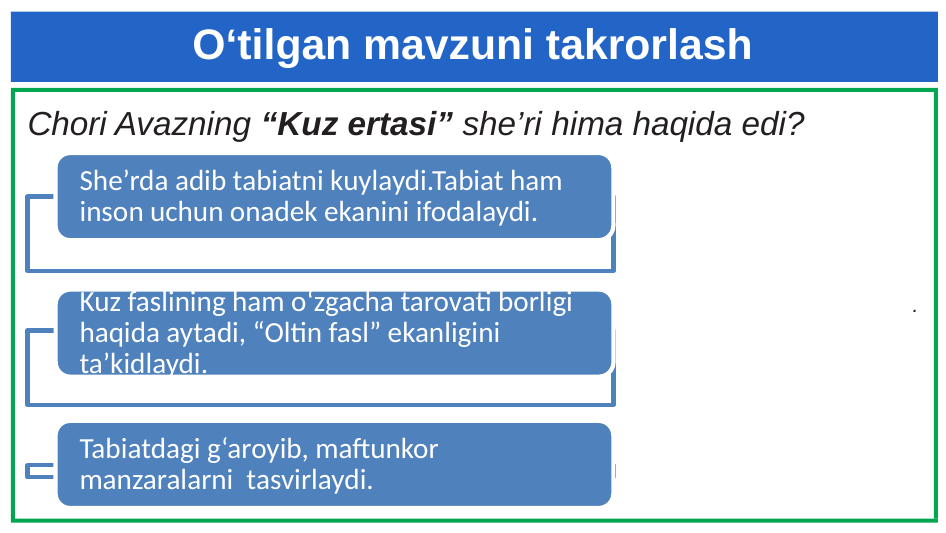

# O‘tilgan mavzuni takrorlash
Chori Avazning “Kuz ertasi” she’ri hima haqida edi?

.
She’rda adib tabiatni kuylaydi.Tabiat ham inson uchun onadek ekanini ifodalaydi.
Kuz faslining ham o‘zgacha tarovati borligi haqida aytadi, “Oltin fasl” ekanligini ta’kidlaydi.
Tabiatdagi g‘aroyib, maftunkor manzaralarni  tasvirlaydi.